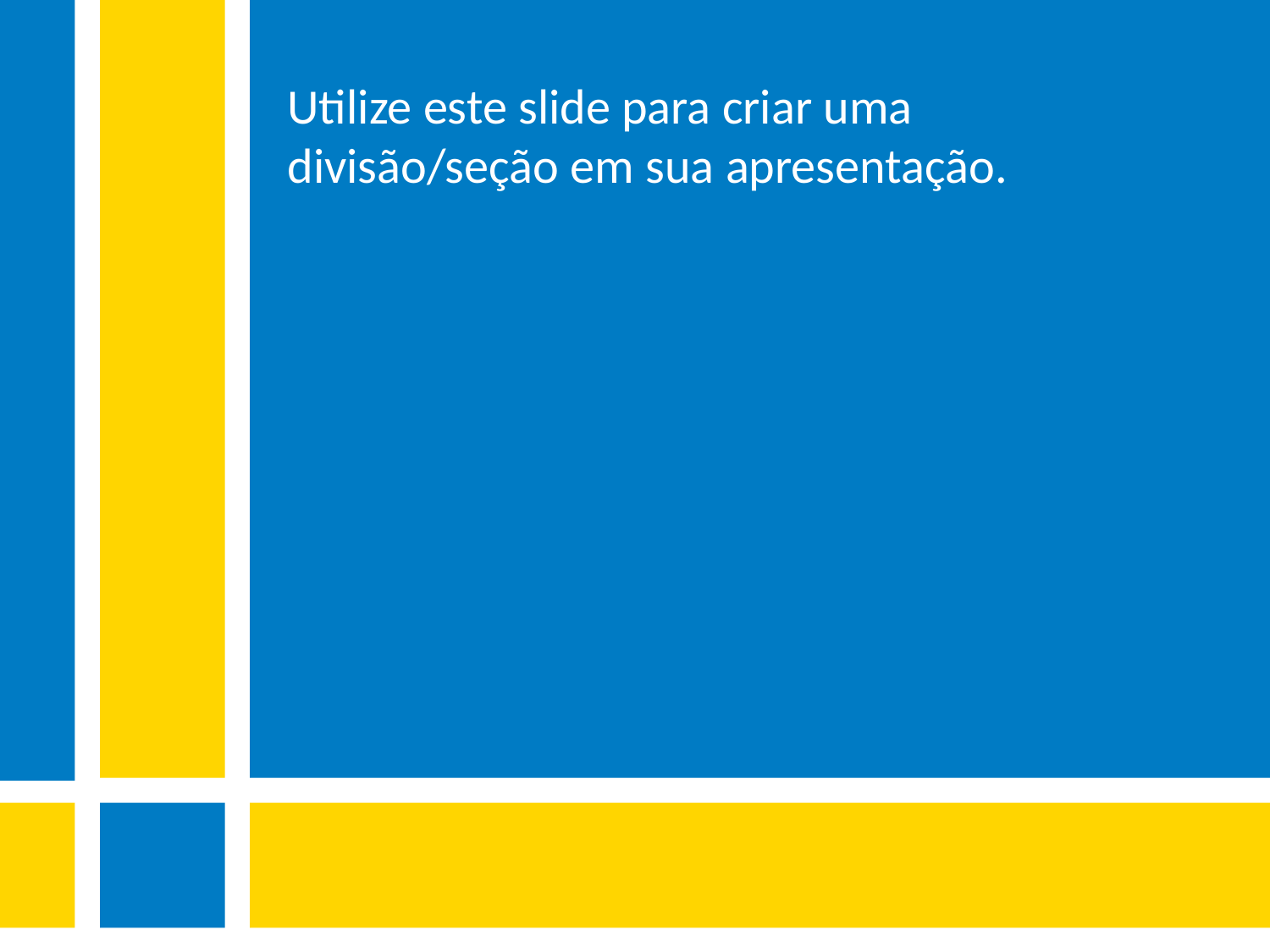

Utilize este slide para criar uma divisão/seção em sua apresentação.
#